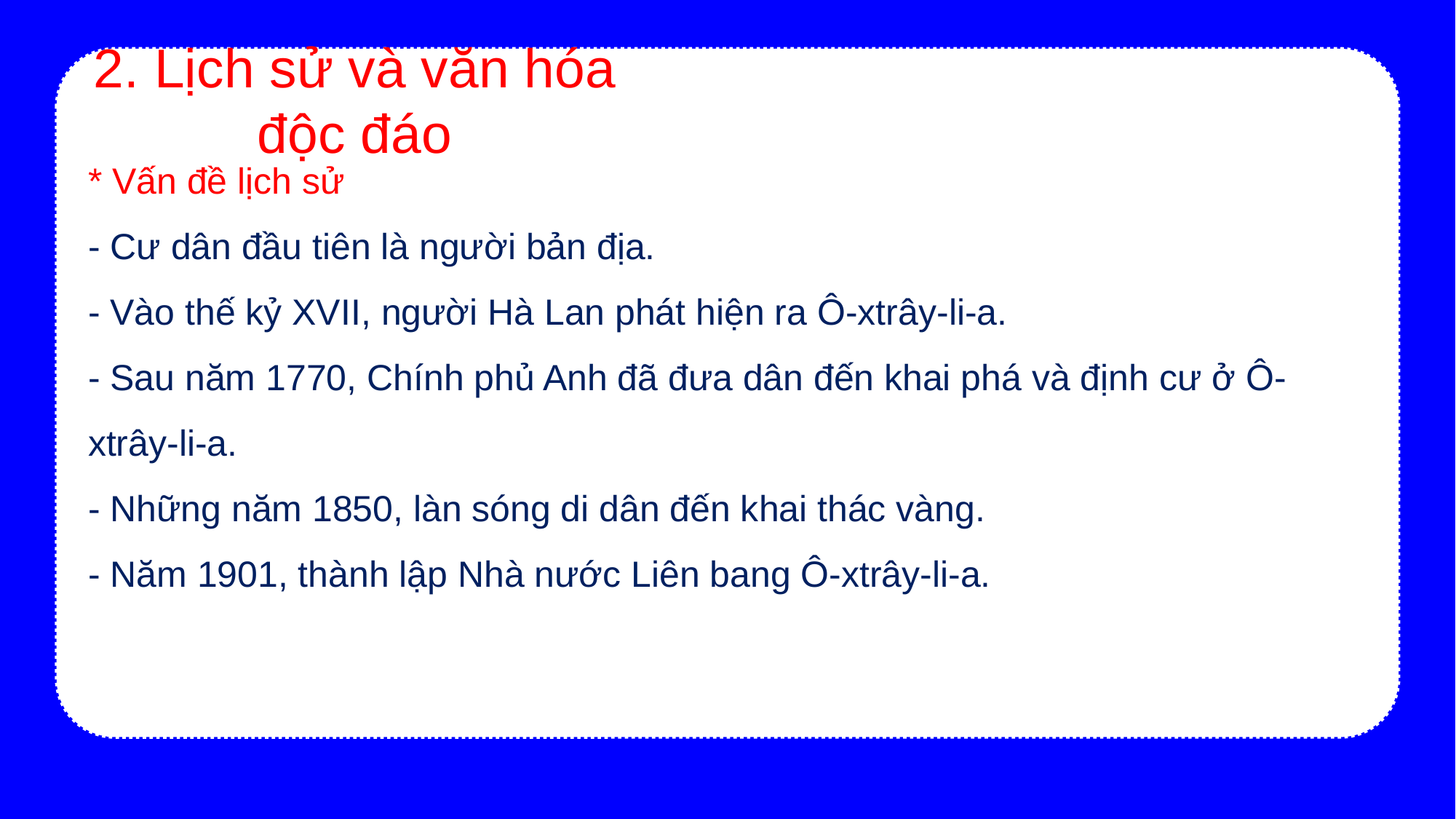

2. Lịch sử và văn hóa độc đáo

* Vấn đề lịch sử
- Cư dân đầu tiên là người bản địa.
- Vào thế kỷ XVII, người Hà Lan phát hiện ra Ô-xtrây-li-a.
- Sau năm 1770, Chính phủ Anh đã đưa dân đến khai phá và định cư ở Ô-xtrây-li-a.
- Những năm 1850, làn sóng di dân đến khai thác vàng.
- Năm 1901, thành lập Nhà nước Liên bang Ô-xtrây-li-a.